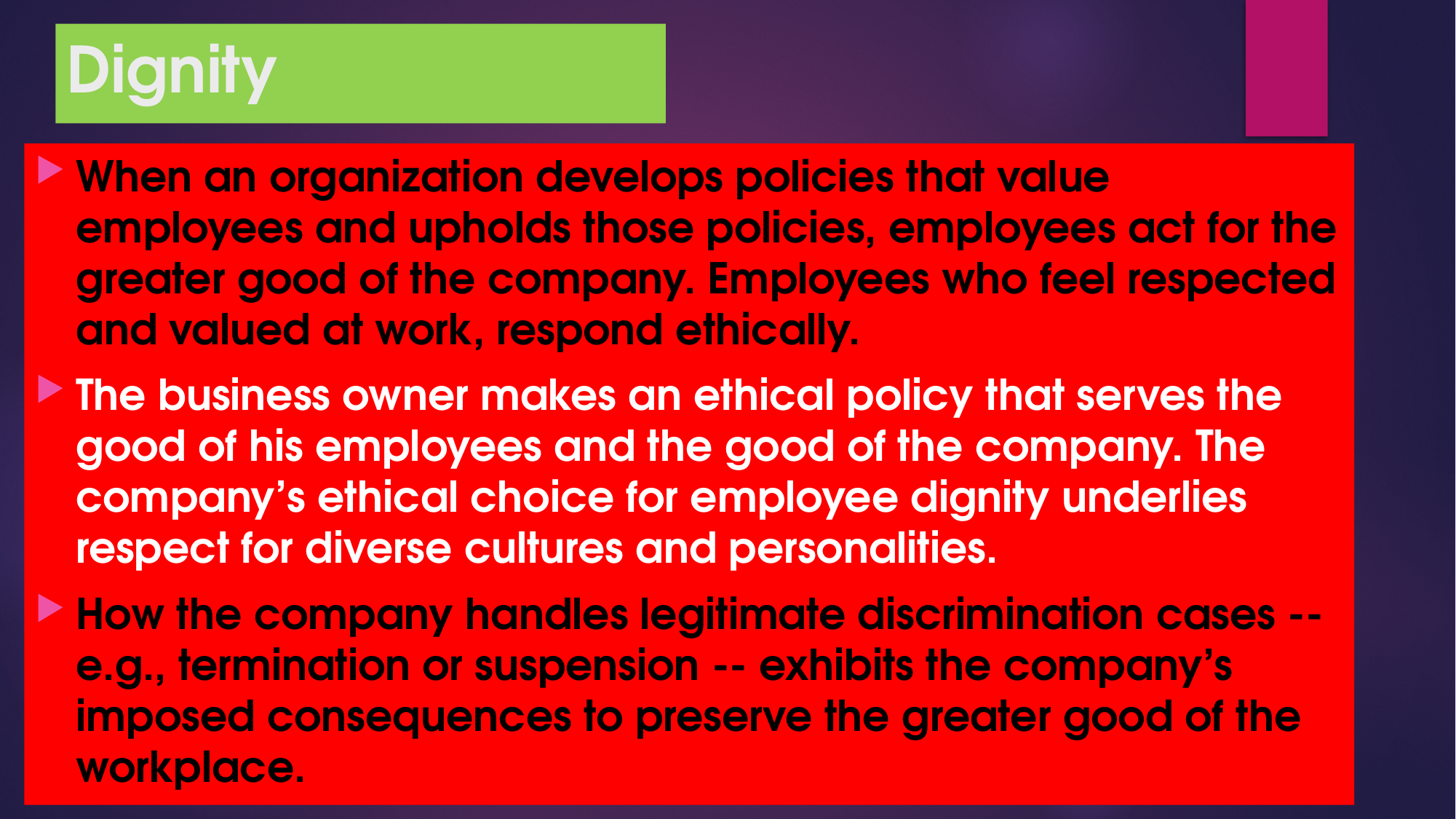

# Dignity
When an organization develops policies that value employees and upholds those policies, employees act for the greater good of the company. Employees who feel respected and valued at work, respond ethically.
The business owner makes an ethical policy that serves the good of his employees and the good of the company. The company’s ethical choice for employee dignity underlies respect for diverse cultures and personalities.
How the company handles legitimate discrimination cases -- e.g., termination or suspension -- exhibits the company’s imposed consequences to preserve the greater good of the workplace.